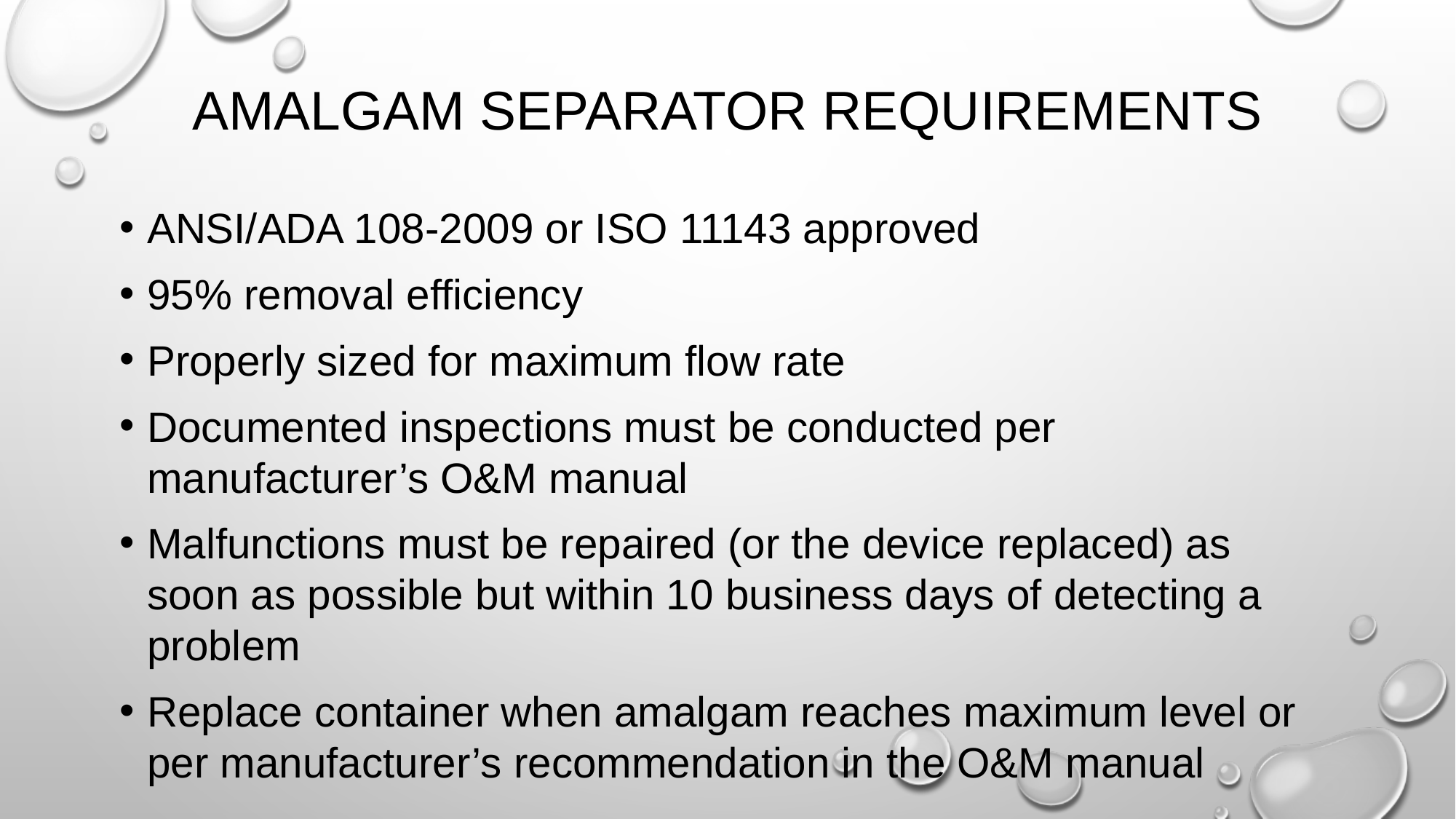

# Amalgam separator requirements
ANSI/ADA 108-2009 or ISO 11143 approved
95% removal efficiency
Properly sized for maximum flow rate
Documented inspections must be conducted per manufacturer’s O&M manual
Malfunctions must be repaired (or the device replaced) as soon as possible but within 10 business days of detecting a problem
Replace container when amalgam reaches maximum level or per manufacturer’s recommendation in the O&M manual